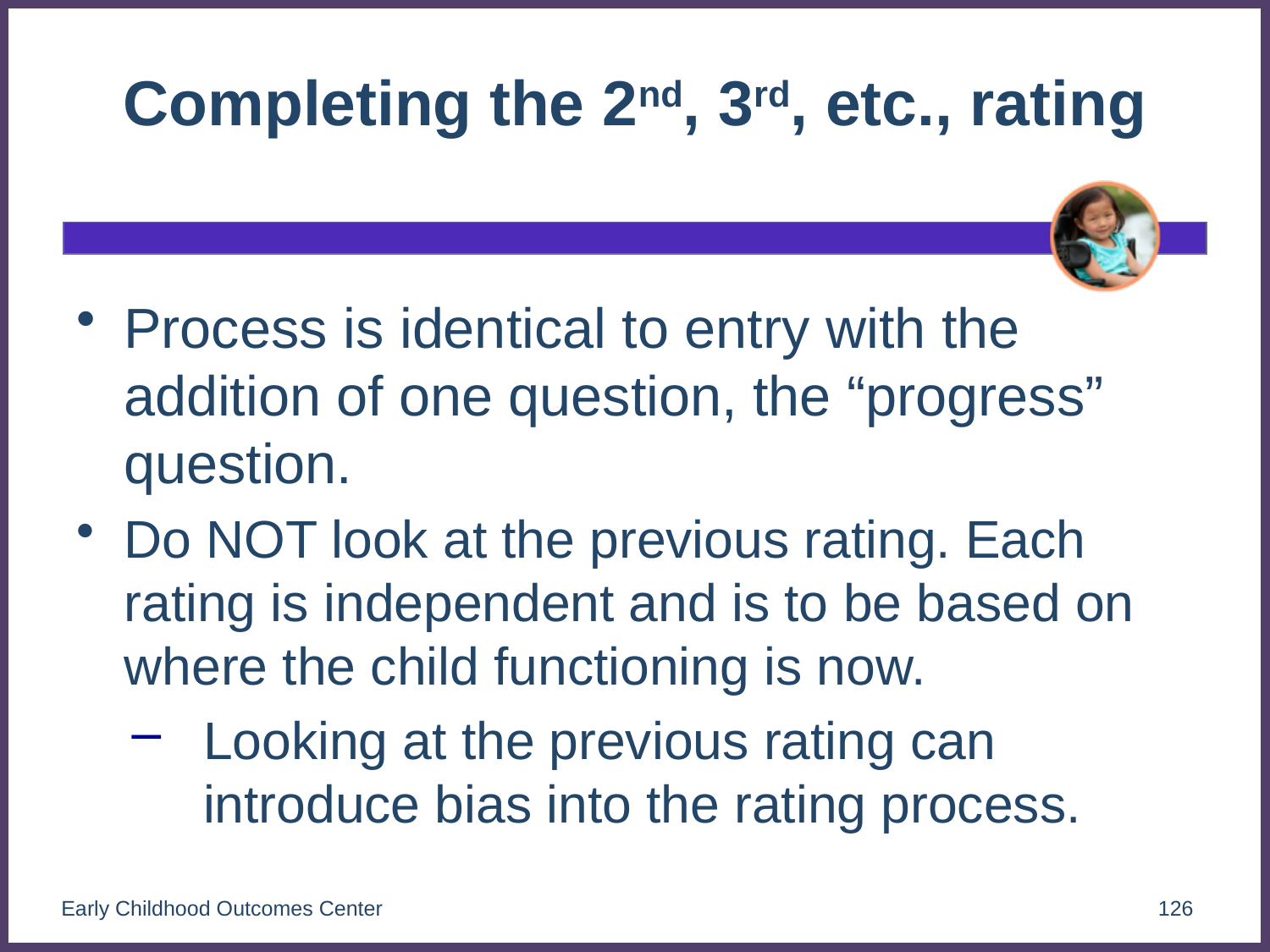

# Completing the 2nd, 3rd, etc., rating
Process is identical to entry with the addition of one question, the “progress” question.
Do NOT look at the previous rating. Each rating is independent and is to be based on where the child functioning is now.
Looking at the previous rating can introduce bias into the rating process.

Early Childhood Outcomes Center
126